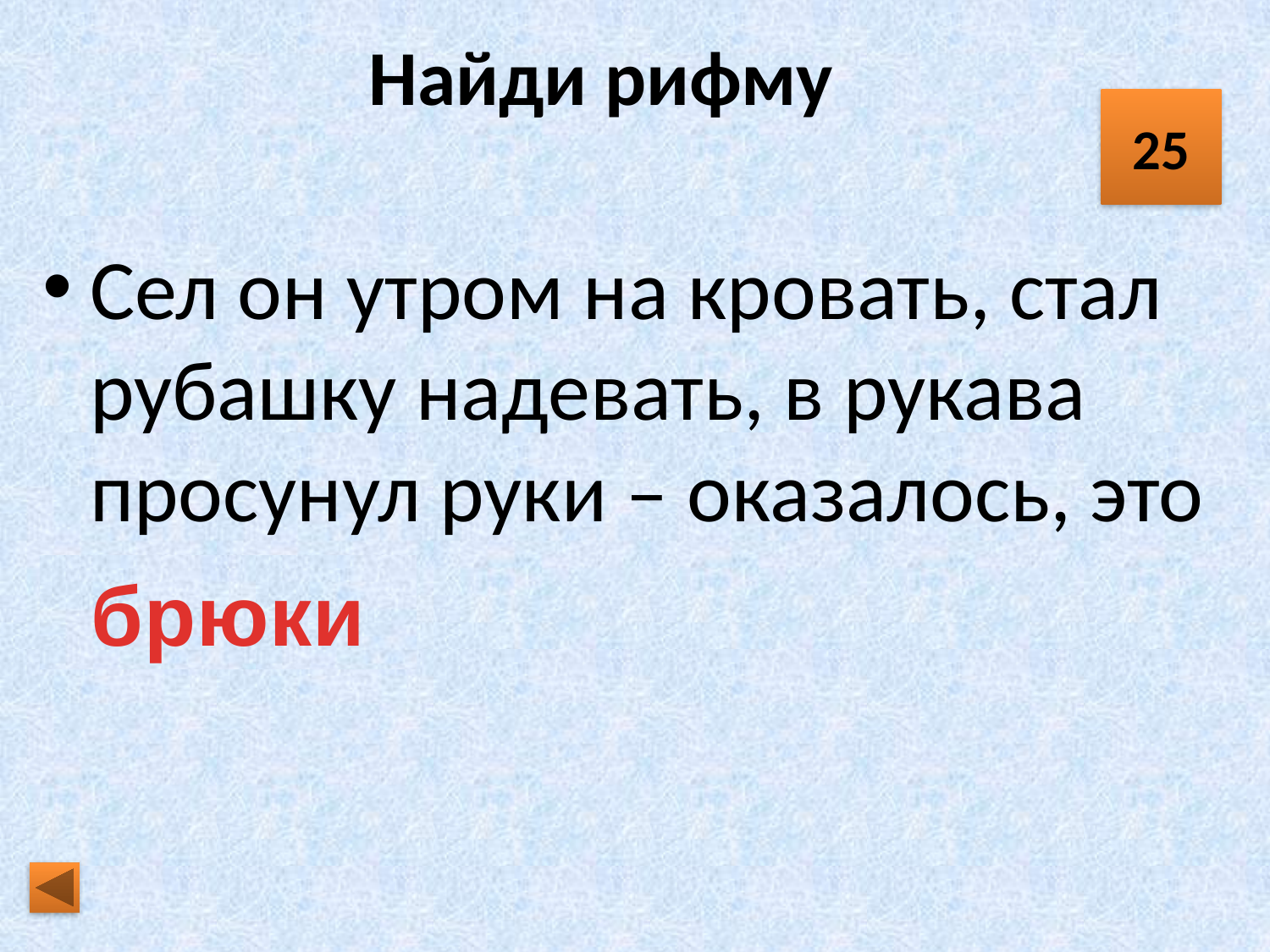

# Найди рифму
25
Сел он утром на кровать, стал рубашку надевать, в рукава просунул руки – оказалось, это …
брюки